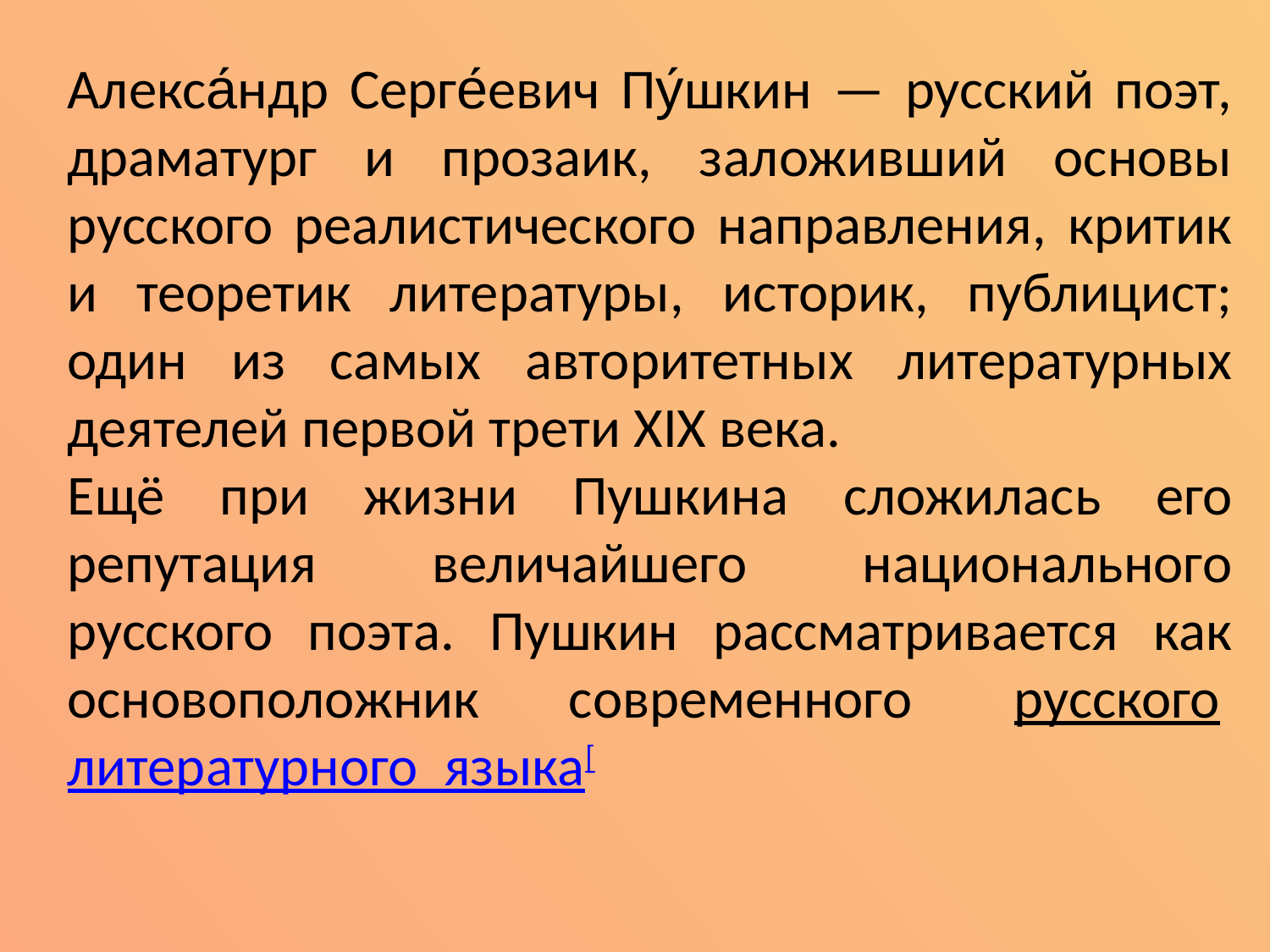

Алекса́ндр Серге́евич Пу́шкин — русский поэт, драматург и прозаик, заложивший основы русского реалистического направления, критик и теоретик литературы, историк, публицист; один из самых авторитетных литературных деятелей первой трети XIX века.
Ещё при жизни Пушкина сложилась его репутация величайшего национального русского поэта. Пушкин рассматривается как основоположник современного  русского  литературного  языка[